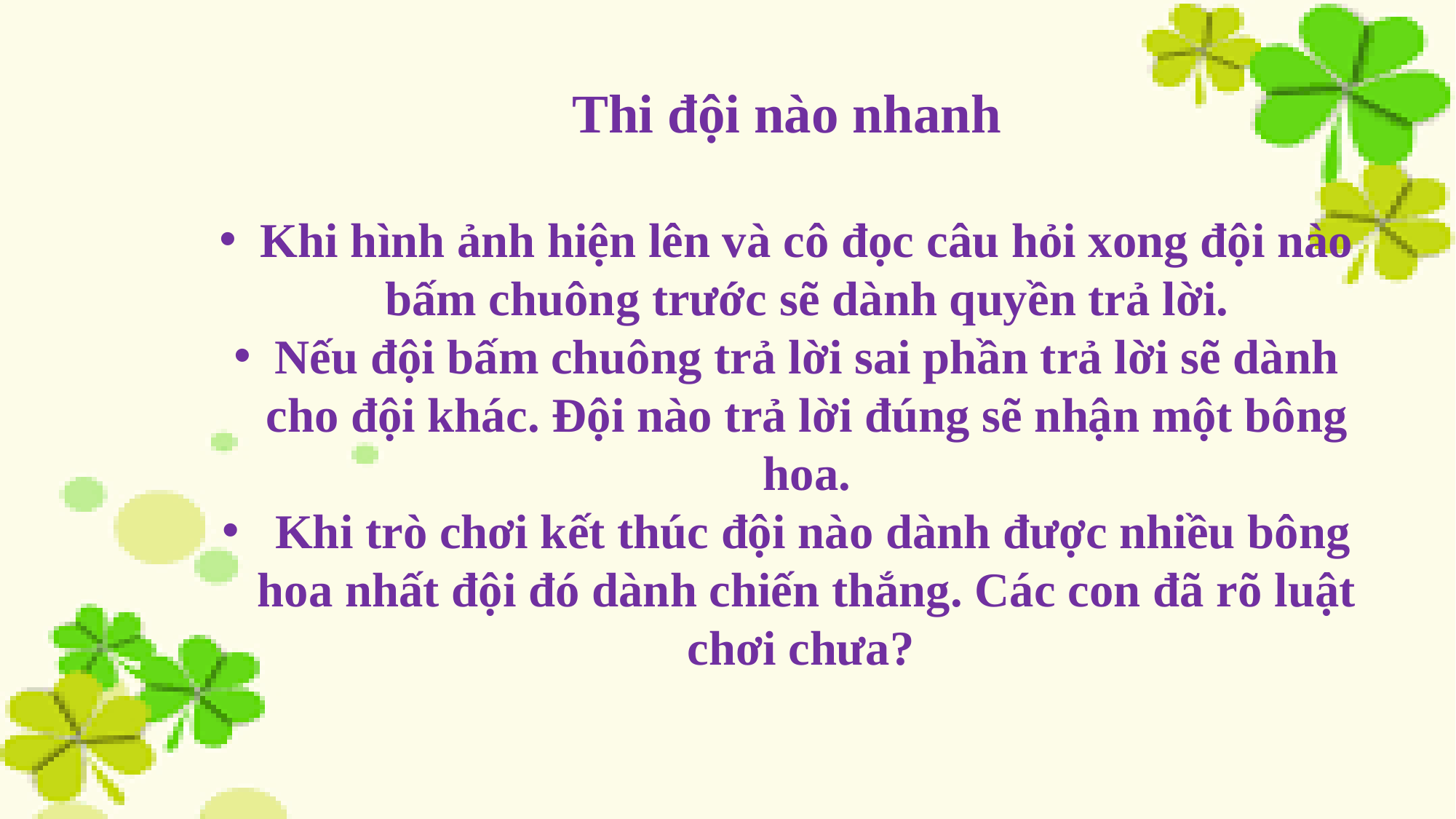

Thi đội nào nhanh

Khi hình ảnh hiện lên và cô đọc câu hỏi xong đội nào bấm chuông trước sẽ dành quyền trả lời.
Nếu đội bấm chuông trả lời sai phần trả lời sẽ dành cho đội khác. Đội nào trả lời đúng sẽ nhận một bông hoa.
 Khi trò chơi kết thúc đội nào dành được nhiều bông hoa nhất đội đó dành chiến thắng. Các con đã rõ luật chơi chưa?